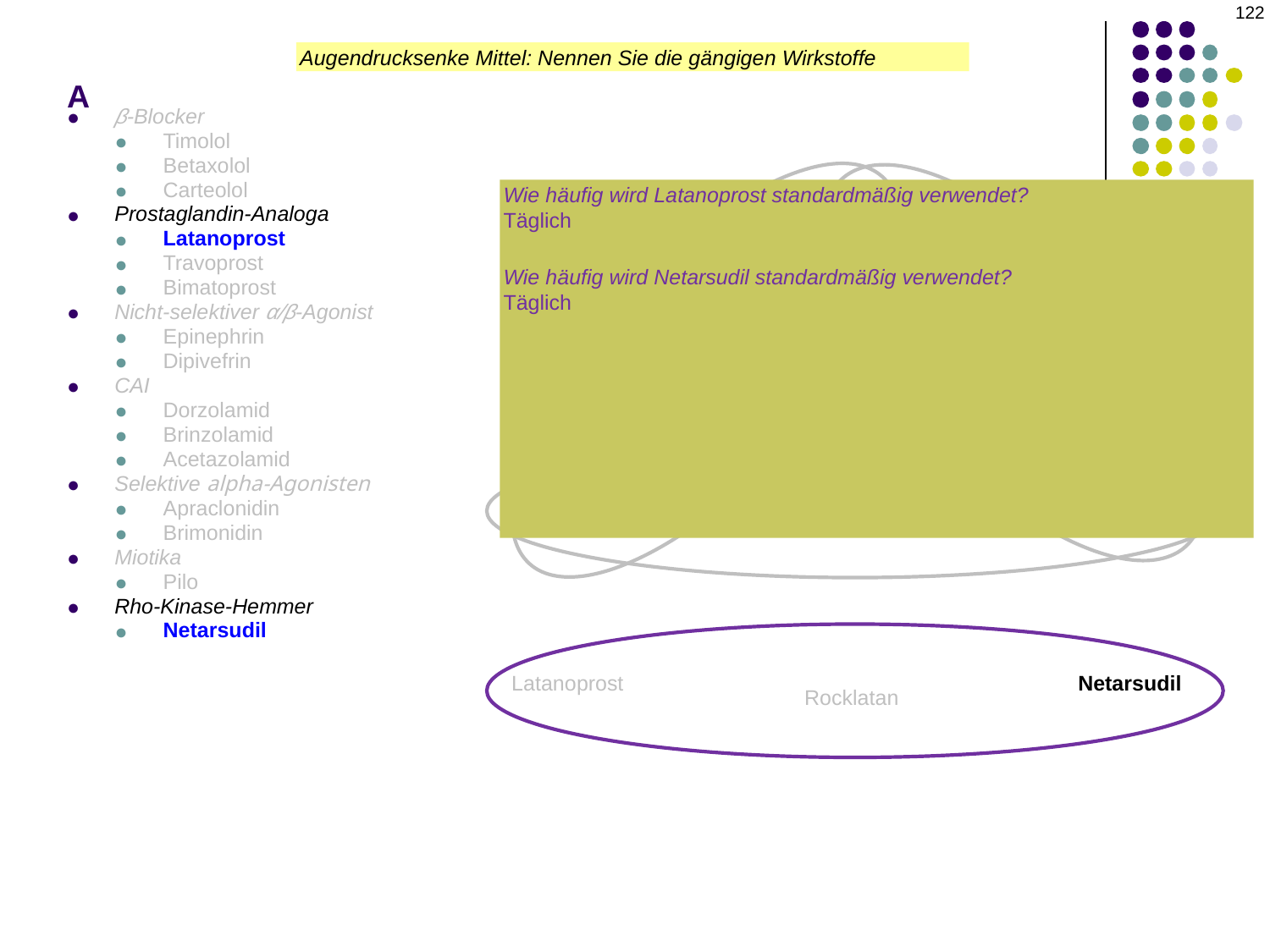

122
# A
Augendrucksenke Mittel: Nennen Sie die gängigen Wirkstoffe
β-Blocker
Timolol
Betaxolol
Carteolol
Prostaglandin-Analoga
Latanoprost
Travoprost
Bimatoprost
Nicht-selektiver α/β-Agonist
Epinephrin
Dipivefrin
CAI
Dorzolamid
Brinzolamid
Acetazolamid
Selektive alpha-Agonisten
Apraclonidin
Brimonidin
Miotika
Pilo
Rho-Kinase-Hemmer
Netarsudil

Wie häufig wird Latanoprost standardmäßig verwendet?
Täglich

Wie häufig wird Netarsudil standardmäßig verwendet?
Täglich

Zu welcher Zeit sollte Latanoprost vorzugsweise eingenommen werden?
Vor dem Schlafengehen

Zu welcher Zeit sollte Netarsudil vorzugsweise eingenommen werden?
Vor dem Schlafengehen

Das passt alles zusammen…
CAI
(als Brinzolamid)               (als Dorzolamid)

Cosopt
Simbrinza
Rocklatan
Combigan
Brimonidin
Timolol
Latanoprost
Netarsudil